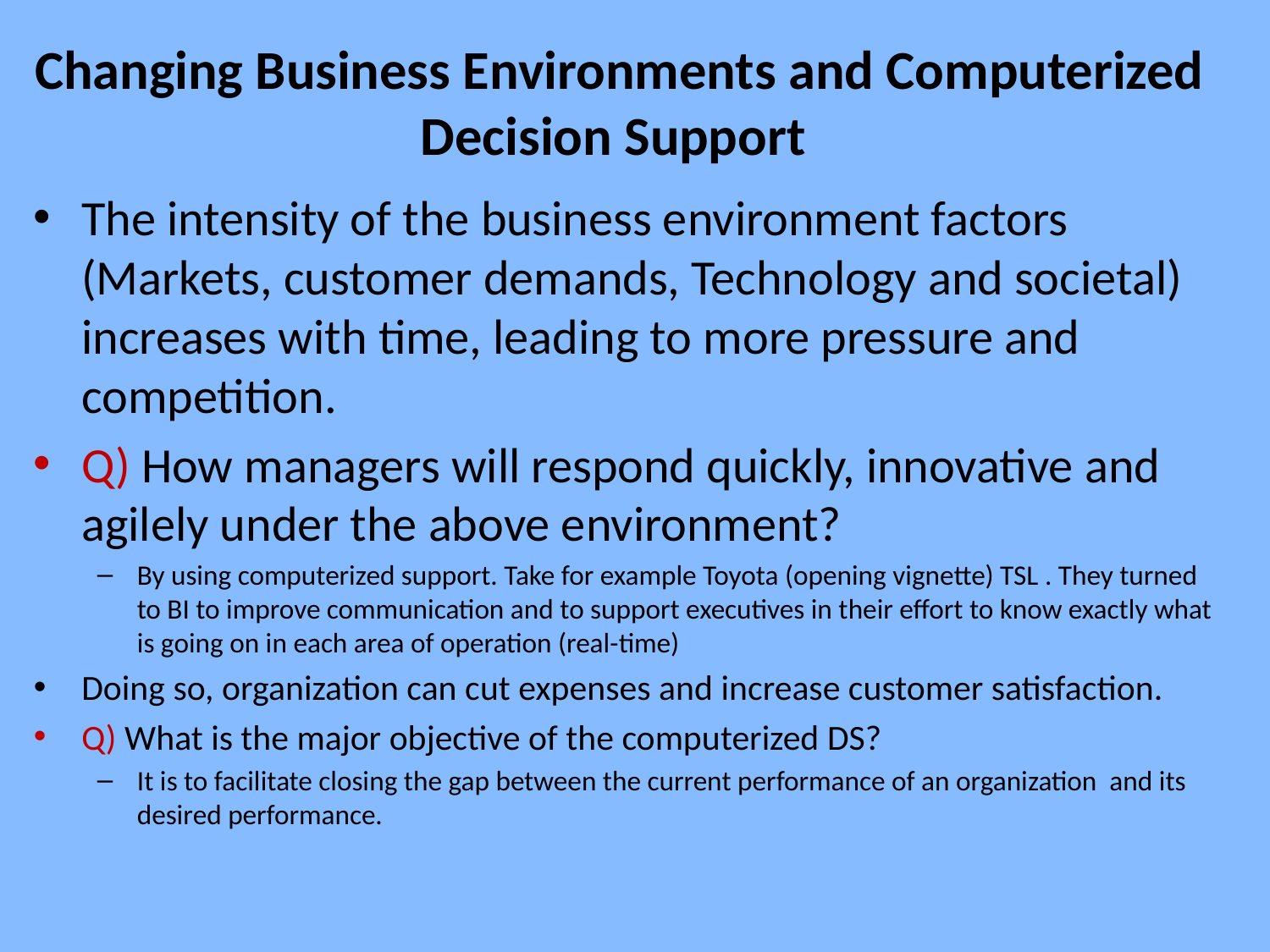

# Changing Business Environments and Computerized Decision Support
The intensity of the business environment factors (Markets, customer demands, Technology and societal) increases with time, leading to more pressure and competition.
Q) How managers will respond quickly, innovative and agilely under the above environment?
By using computerized support. Take for example Toyota (opening vignette) TSL . They turned to BI to improve communication and to support executives in their effort to know exactly what is going on in each area of operation (real-time)
Doing so, organization can cut expenses and increase customer satisfaction.
Q) What is the major objective of the computerized DS?
It is to facilitate closing the gap between the current performance of an organization  and its desired performance.